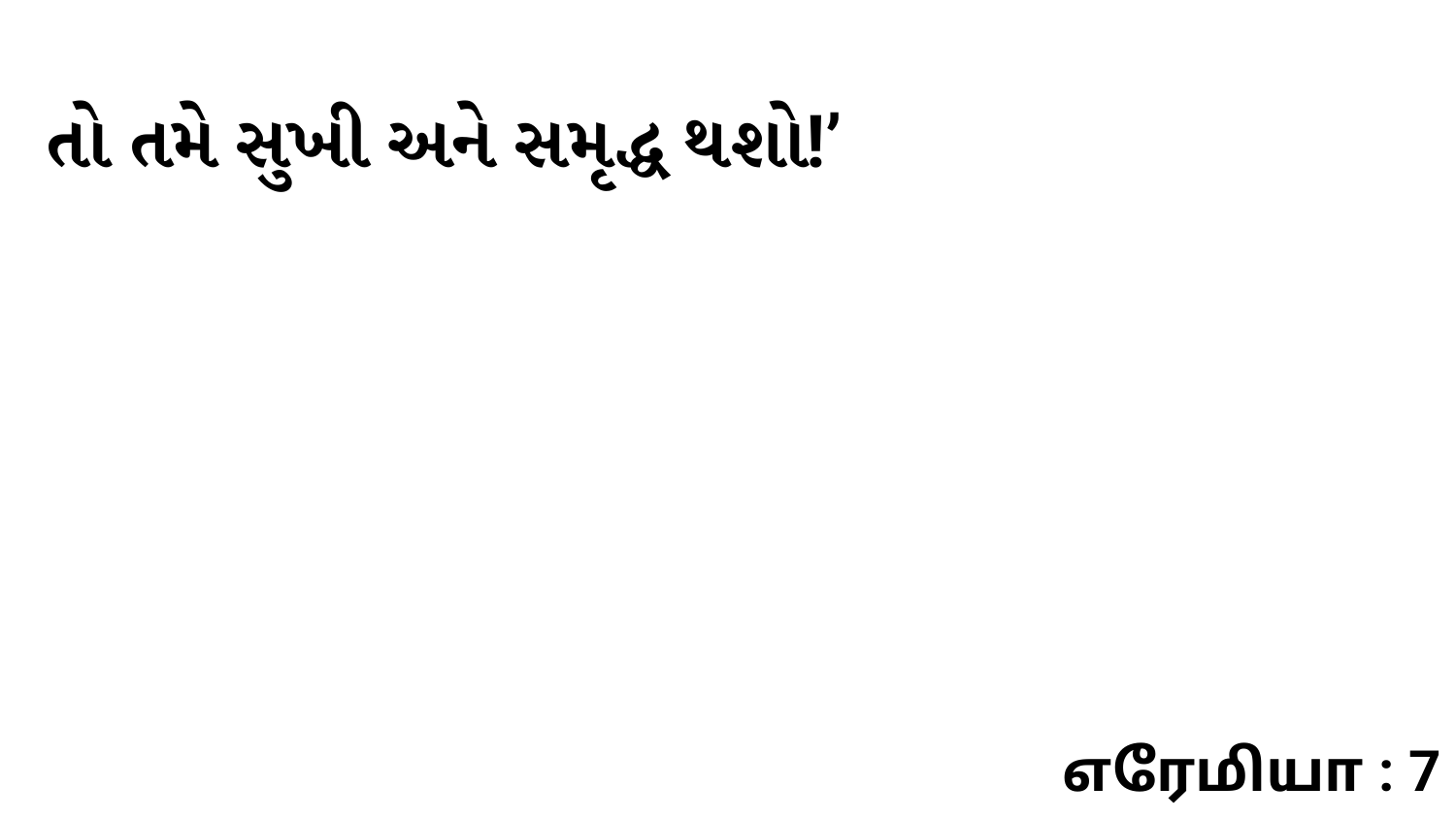

તો તમે સુખી અને સમૃદ્ધ થશો!’
எரேமியா : 7